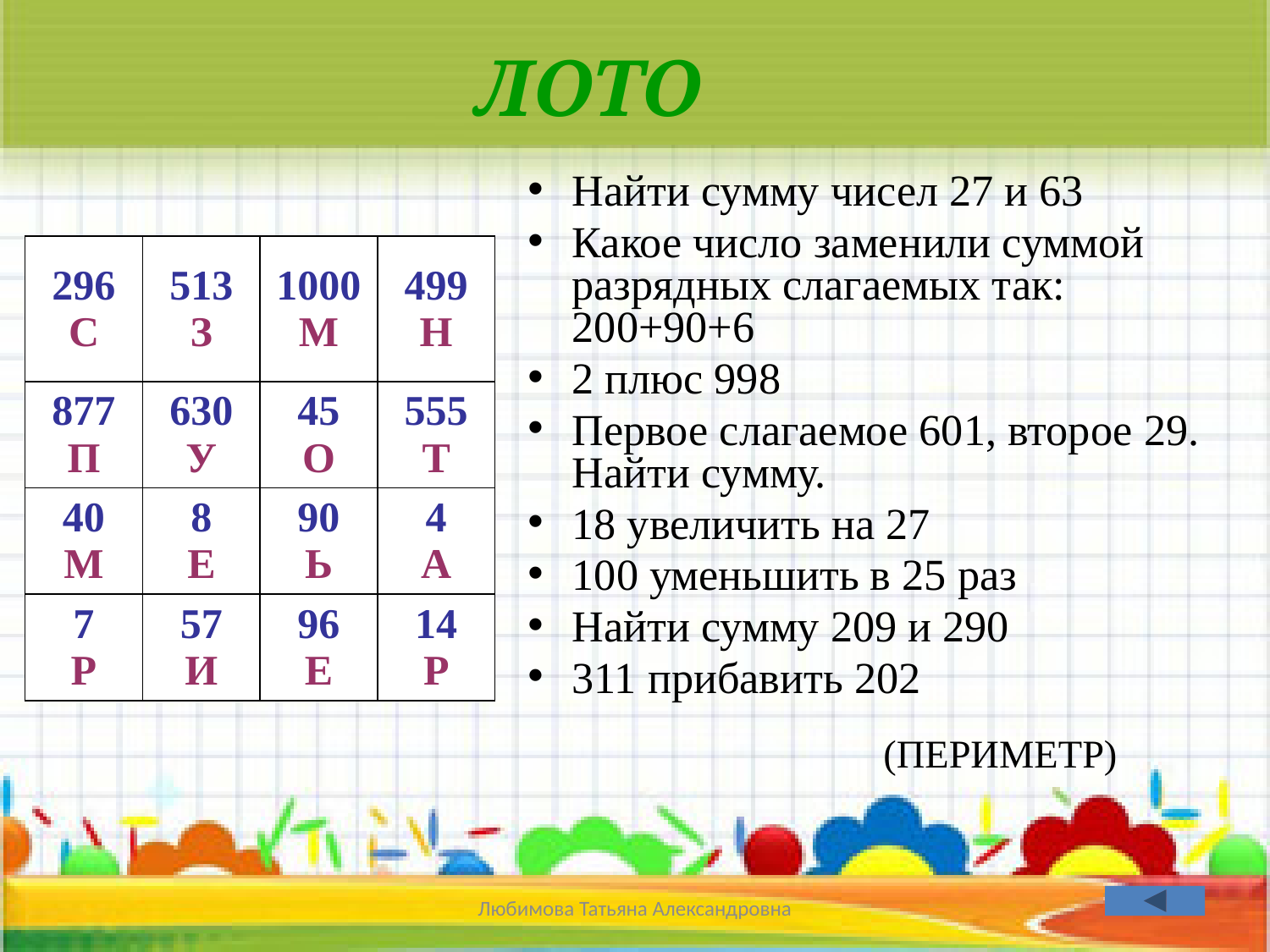

# ЛОТО
Найти сумму чисел 27 и 63
Какое число заменили суммой разрядных слагаемых так:   200+90+6
2 плюс 998
Первое слагаемое 601, второе 29. Найти сумму.
18 увеличить на 27
100 уменьшить в 25 раз
Найти сумму 209 и 290
311 прибавить 202
                                                (ПЕРИМЕТР)

| 296 С | 513 З | 1000 М | 499 Н |
| --- | --- | --- | --- |
| 877 П | 630 У | 45 О | 555 Т |
| 40 М | 8 Е | 90 Ь | 4 А |
| 7 Р | 57 И | 96 Е | 14 Р |
Любимова Татьяна Александровна